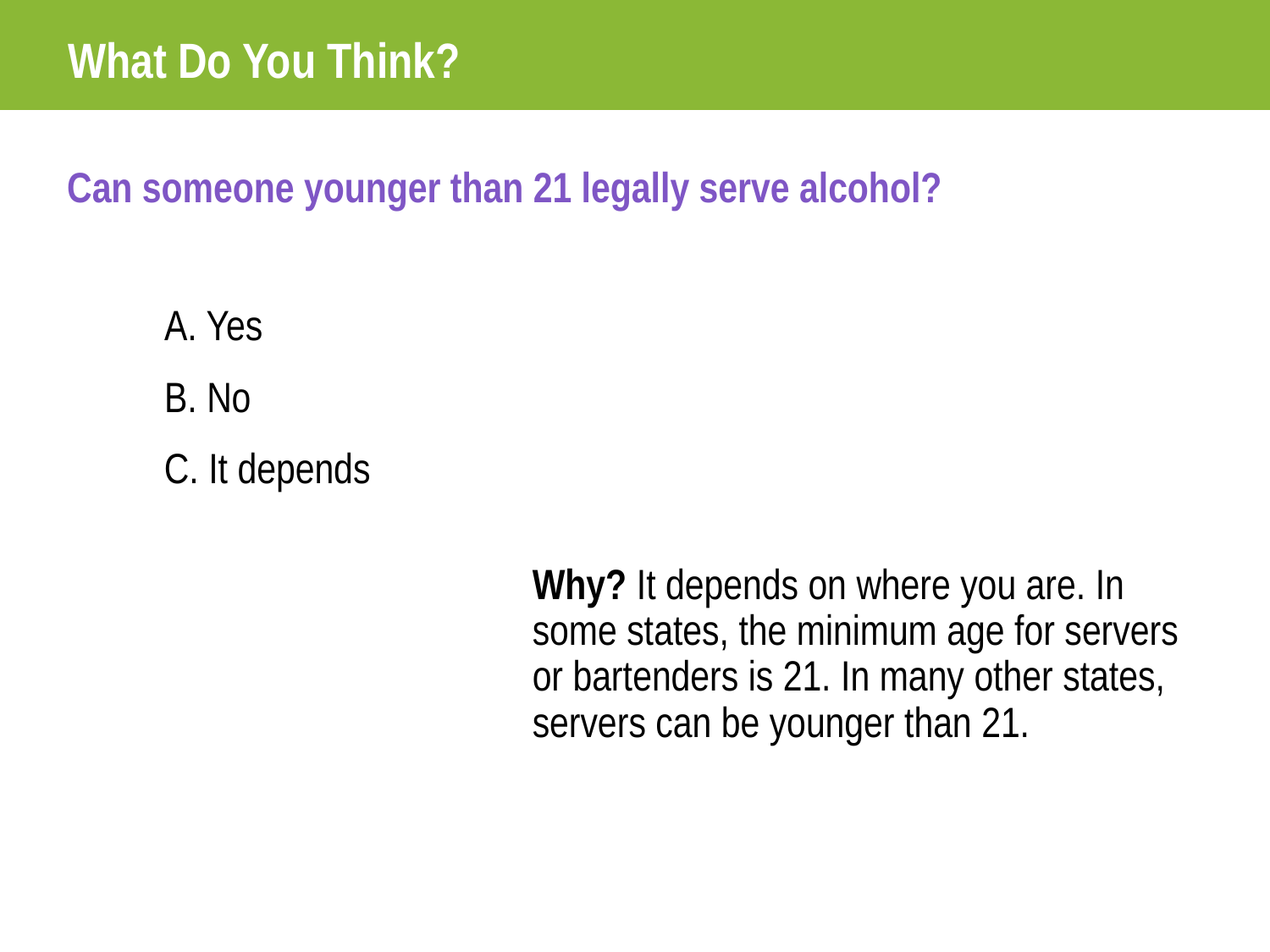

# What Do You Think?
Can someone younger than 21 legally serve alcohol?
A. Yes
B. No
C. It depends
Why? It depends on where you are. In some states, the minimum age for servers or bartenders is 21. In many other states, servers can be younger than 21.